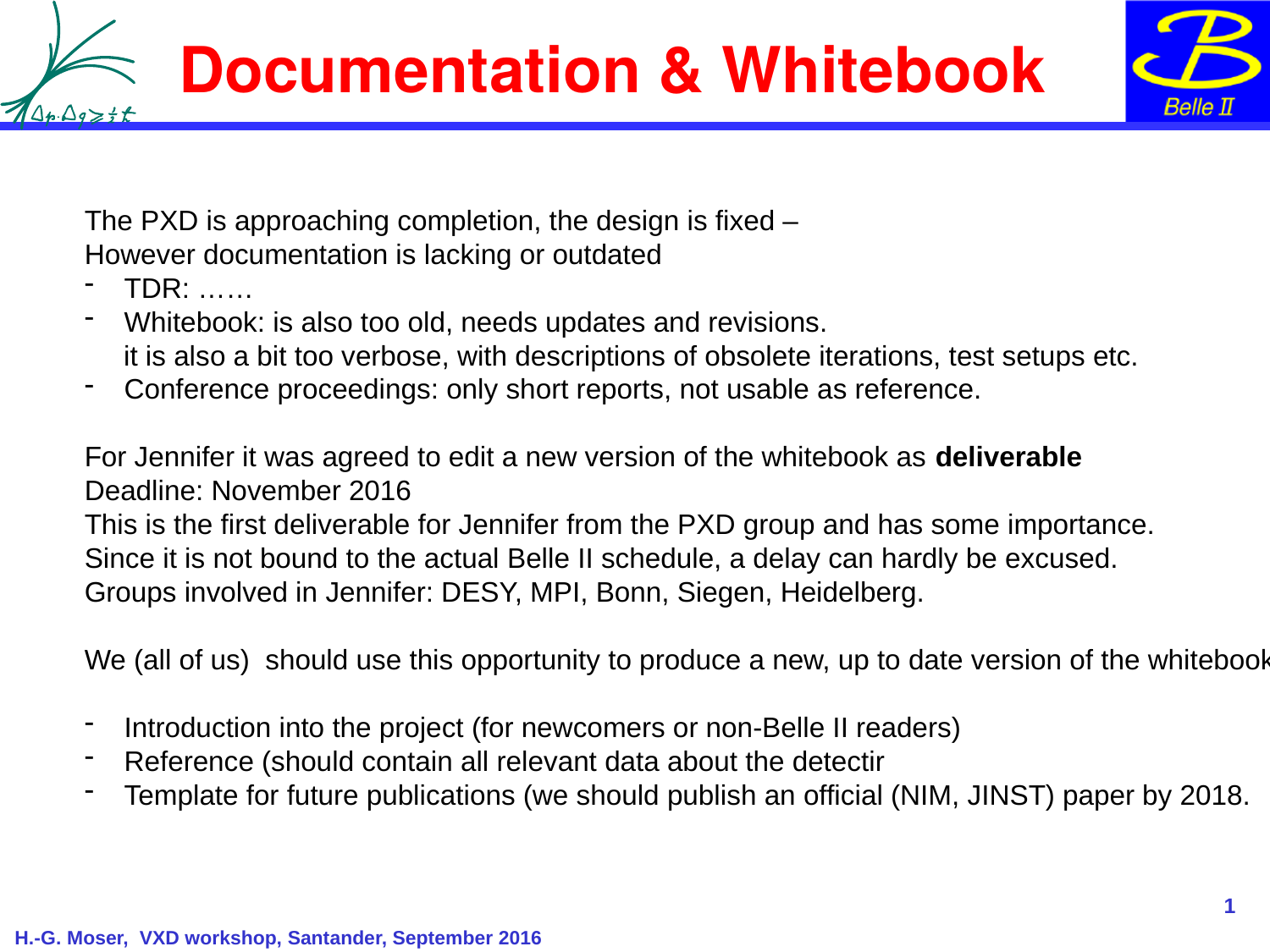

# Documentation & Whitebook
The PXD is approaching completion, the design is fixed –
However documentation is lacking or outdated
TDR: ……
Whitebook: is also too old, needs updates and revisions.
     it is also a bit too verbose, with descriptions of obsolete iterations, test setups etc.
Conference proceedings: only short reports, not usable as reference.

For Jennifer it was agreed to edit a new version of the whitebook as deliverable
Deadline: November 2016
This is the first deliverable for Jennifer from the PXD group and has some importance.
Since it is not bound to the actual Belle II schedule, a delay can hardly be excused.
Groups involved in Jennifer: DESY, MPI, Bonn, Siegen, Heidelberg.

We (all of us)  should use this opportunity to produce a new, up to date version of the whitebook:

Introduction into the project (for newcomers or non-Belle II readers)
Reference (should contain all relevant data about the detectir
Template for future publications (we should publish an official (NIM, JINST) paper by 2018.

1